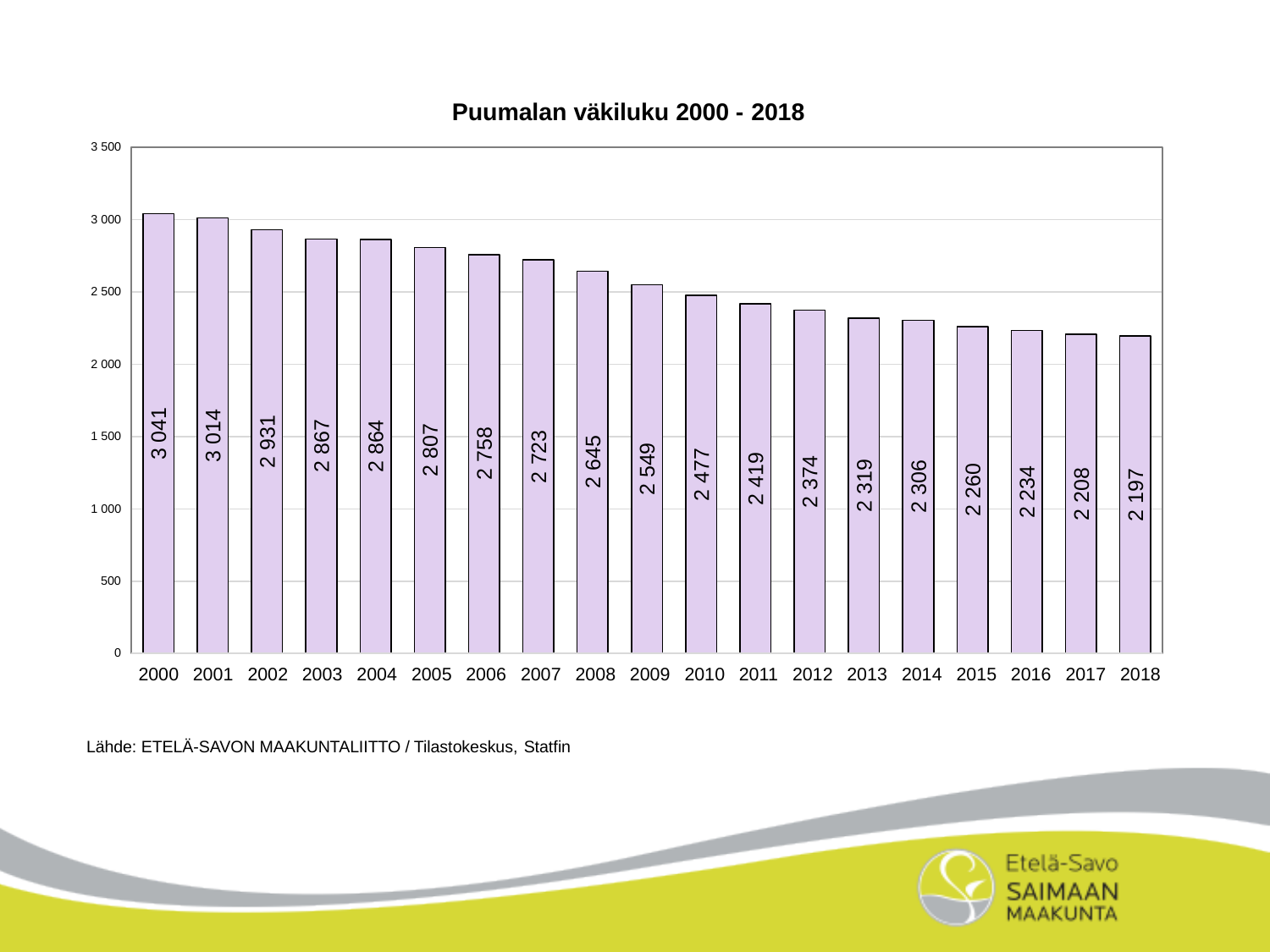

Puumalan väkiluku 2000 - 2018
3 500

3 000

2 500

2 000

3 041
3 014
2 931
2 867
2 864
2 807
2 758
1 500
2 723
2 645

2 549
2 477
2 419
2 374
2 319
2 306
2 260
2 234
2 208
2 197
1 000

500

0

2000  2001  2002  2003  2004  2005  2006  2007  2008  2009  2010  2011  2012  2013  2014  2015  2016  2017  2018
Lähde: ETELÄ-SAVON MAAKUNTALIITTO / Tilastokeskus, Statfin